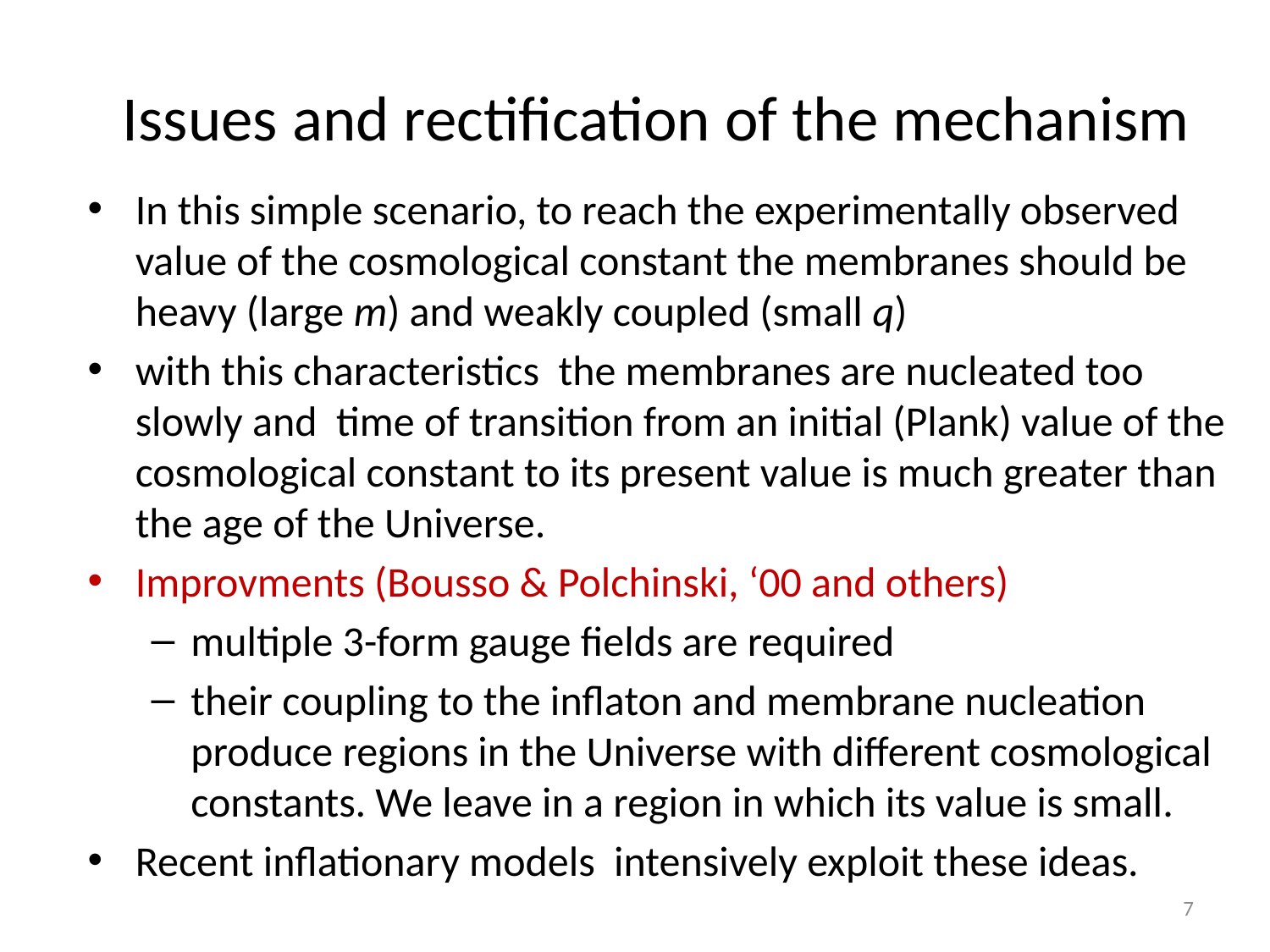

# Issues and rectification of the mechanism
In this simple scenario, to reach the experimentally observed value of the cosmological constant the membranes should be heavy (large m) and weakly coupled (small q)
with this characteristics  the membranes are nucleated too slowly and  time of transition from an initial (Plank) value of the cosmological constant to its present value is much greater than the age of the Universe.
Improvments (Bousso & Polchinski, ‘00 and others)
multiple 3-form gauge fields are required
their coupling to the inflaton and membrane nucleation produce regions in the Universe with different cosmological constants. We leave in a region in which its value is small.
Recent inflationary models  intensively exploit these ideas.
7